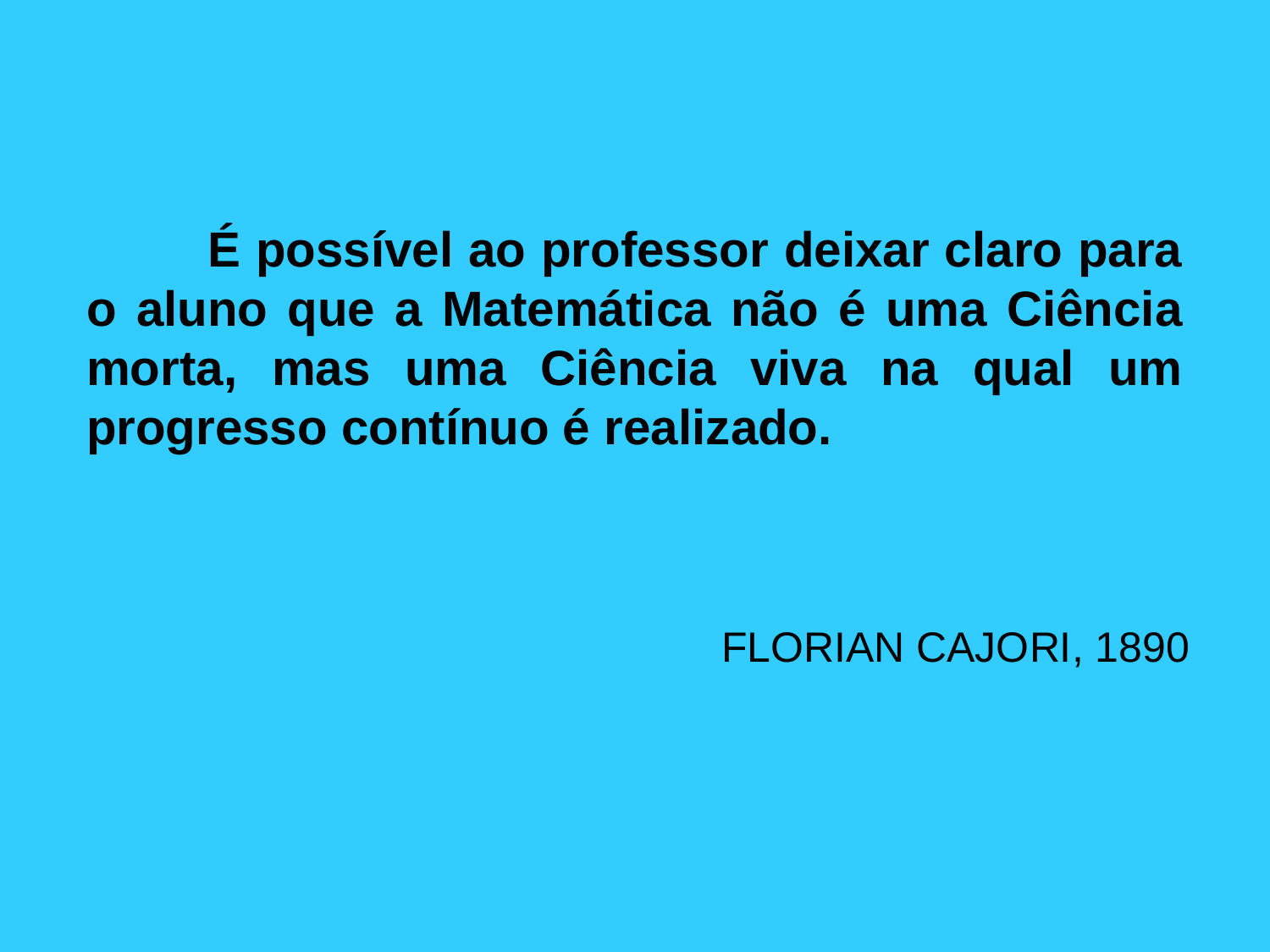

É possível ao professor deixar claro para o aluno que a Matemática não é uma Ciência morta, mas uma Ciência viva na qual um progresso contínuo é realizado.

FLORIAN CAJORI, 1890